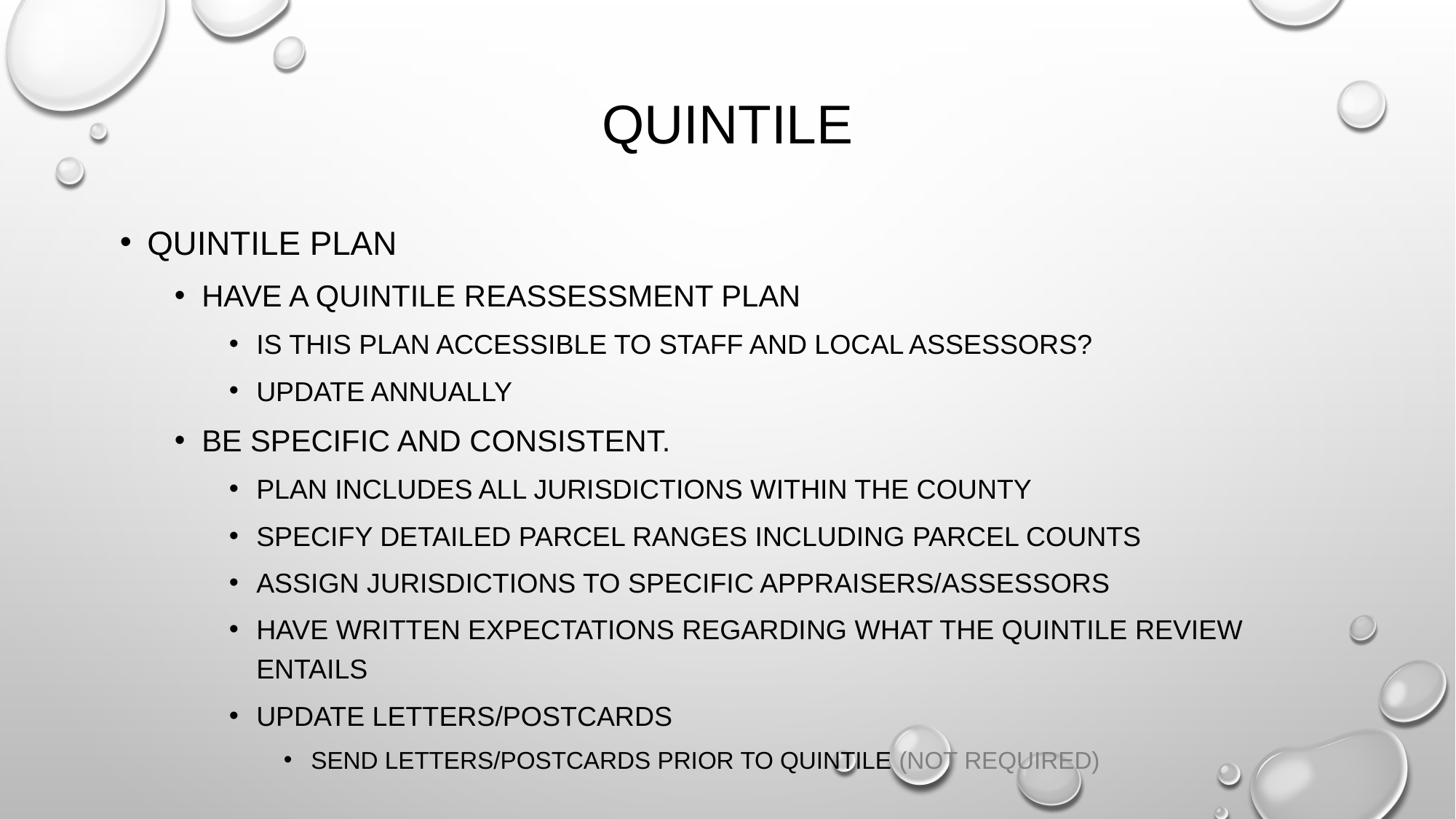

# QUINTILE
Quintile plan
Have a quintile reassessment plan
Is this plan accessible to staff and local assessors?
Update annually
Be specific and consistent.
Plan includes all jurisdictions within the county
specify detailed parcel ranges including parcel counts
ASSIGN JURISDICTIONS TO SPECIFIC APPRAISERS/ASSESSORS
HAVE written expectations regarding what the quintile review entails
UPDATE LETTERS/POSTCARDS
SEND LETTERS/POSTCARDS PRIOR TO QUINTILE (NOT REQUIRED)